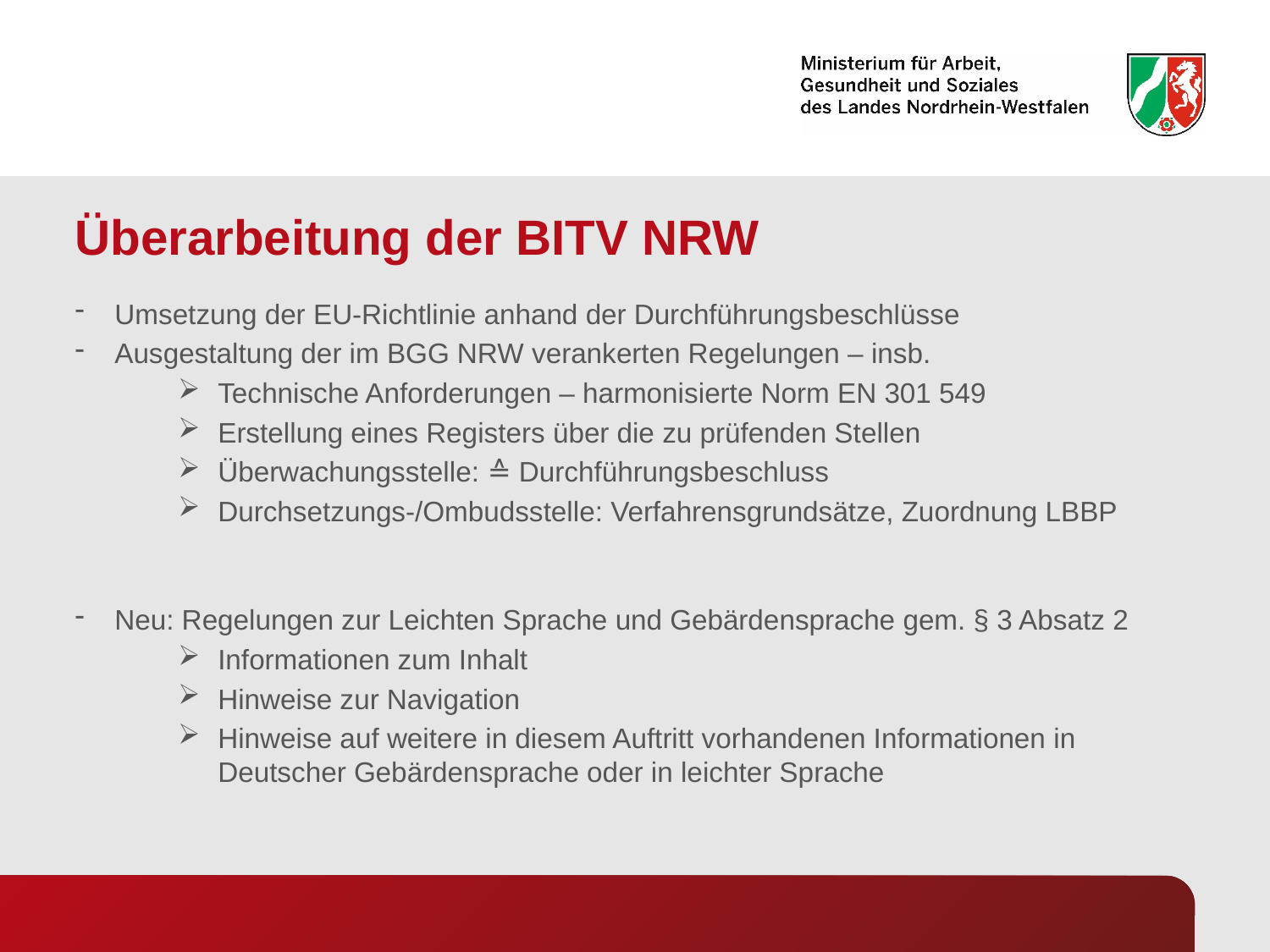

# Überarbeitung der BITV NRW
Umsetzung der EU-Richtlinie anhand der Durchführungsbeschlüsse
Ausgestaltung der im BGG NRW verankerten Regelungen – insb.
Technische Anforderungen – harmonisierte Norm EN 301 549
Erstellung eines Registers über die zu prüfenden Stellen
Überwachungsstelle: ≙ Durchführungsbeschluss
Durchsetzungs-/Ombudsstelle: Verfahrensgrundsätze, Zuordnung LBBP

Neu: Regelungen zur Leichten Sprache und Gebärdensprache gem. § 3 Absatz 2
Informationen zum Inhalt
Hinweise zur Navigation
Hinweise auf weitere in diesem Auftritt vorhandenen Informationen in Deutscher Gebärdensprache oder in leichter Sprache